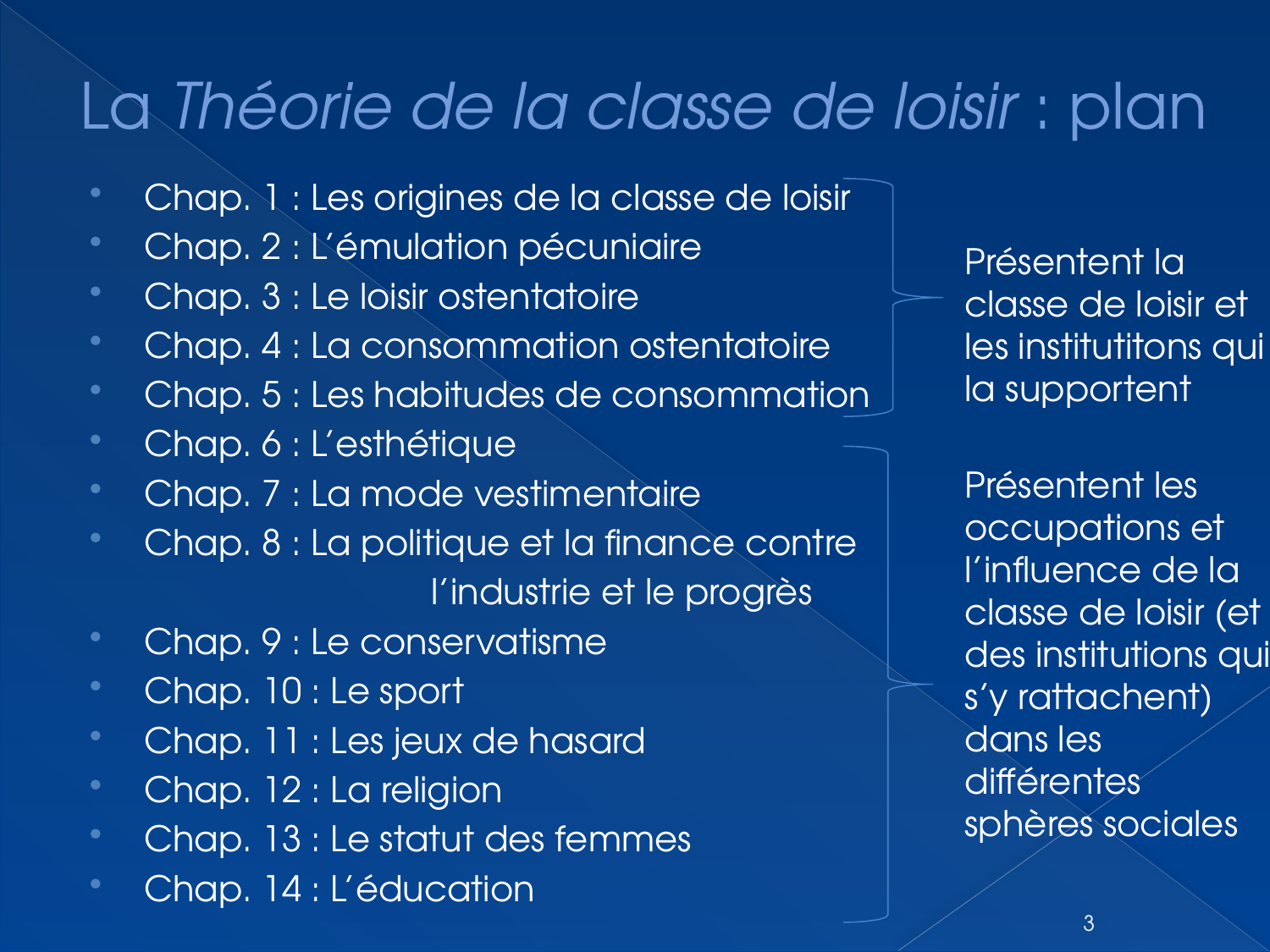

# La Théorie de la classe de loisir : plan
Chap. 1 : Les origines de la classe de loisir
Chap. 2 : L’émulation pécuniaire
Chap. 3 : Le loisir ostentatoire
Chap. 4 : La consommation ostentatoire
Chap. 5 : Les habitudes de consommation
Chap. 6 : L’esthétique
Chap. 7 : La mode vestimentaire
Chap. 8 : La politique et la finance contre
		l’industrie et le progrès
Chap. 9 : Le conservatisme
Chap. 10 : Le sport
Chap. 11 : Les jeux de hasard
Chap. 12 : La religion
Chap. 13 : Le statut des femmes
Chap. 14 : L’éducation

Présentent la classe de loisir et les institutitons qui la supportent

Présentent les occupations et l’influence de la classe de loisir (et des institutions qui s’y rattachent) dans les différentes sphères sociales
3